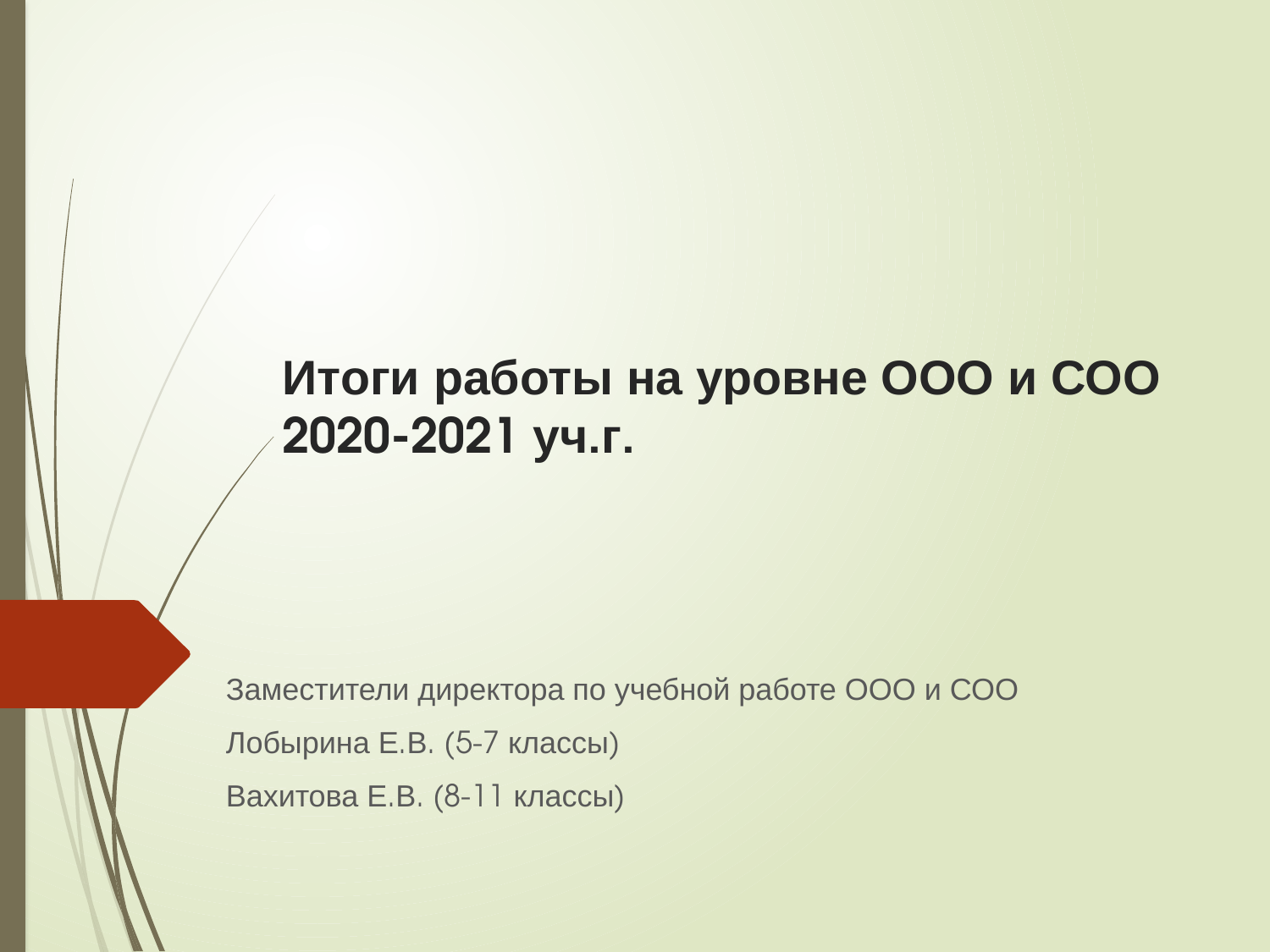

# Итоги работы на уровне ООО и СОО 2020-2021 уч.г.
Заместители директора по учебной работе ООО и СОО
Лобырина Е.В. (5-7 классы)
Вахитова Е.В. (8-11 классы)